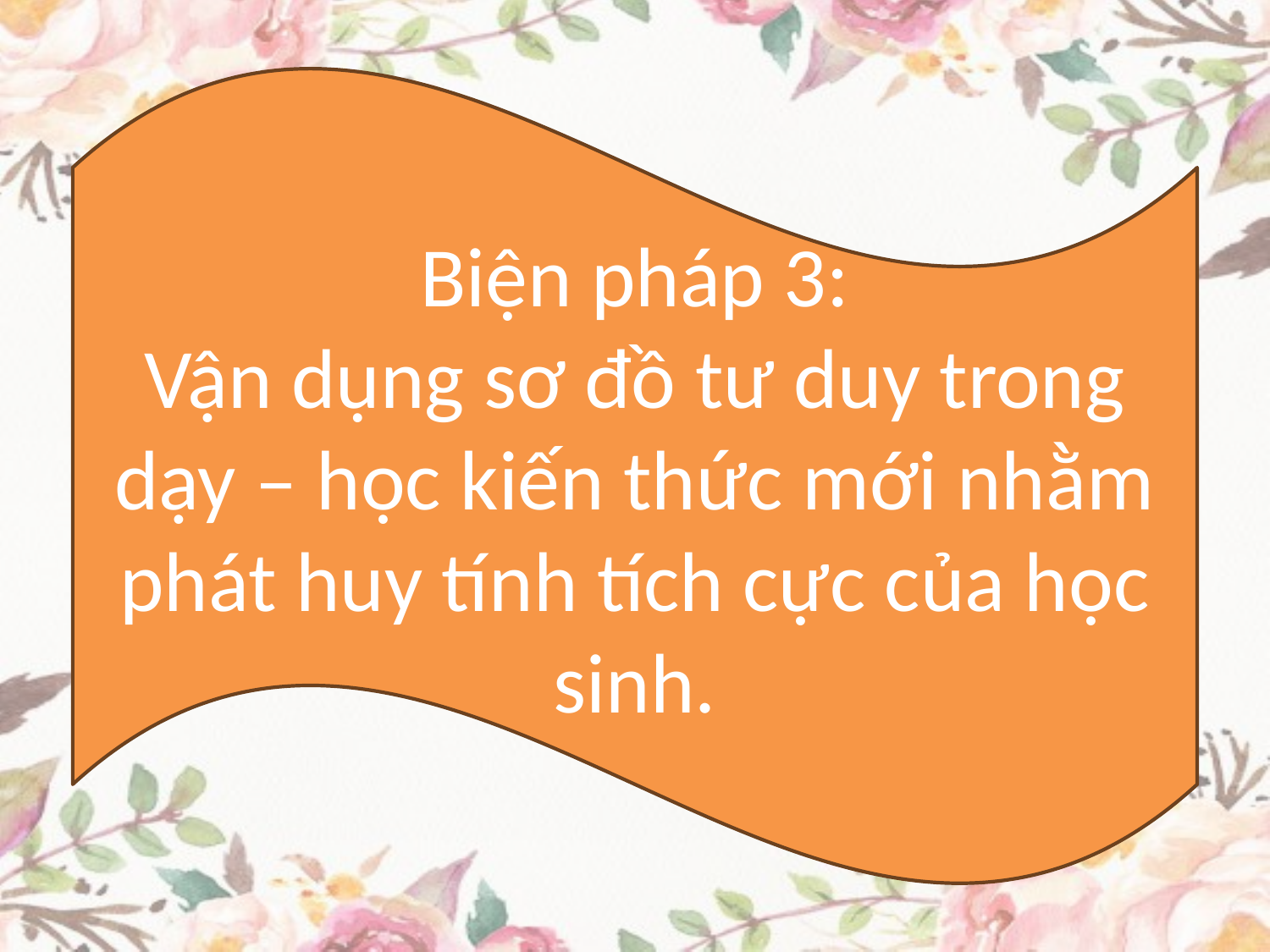

Biện pháp 3:
Vận dụng sơ đồ tư duy trong dạy – học kiến thức mới nhằm phát huy tính tích cực của học sinh.